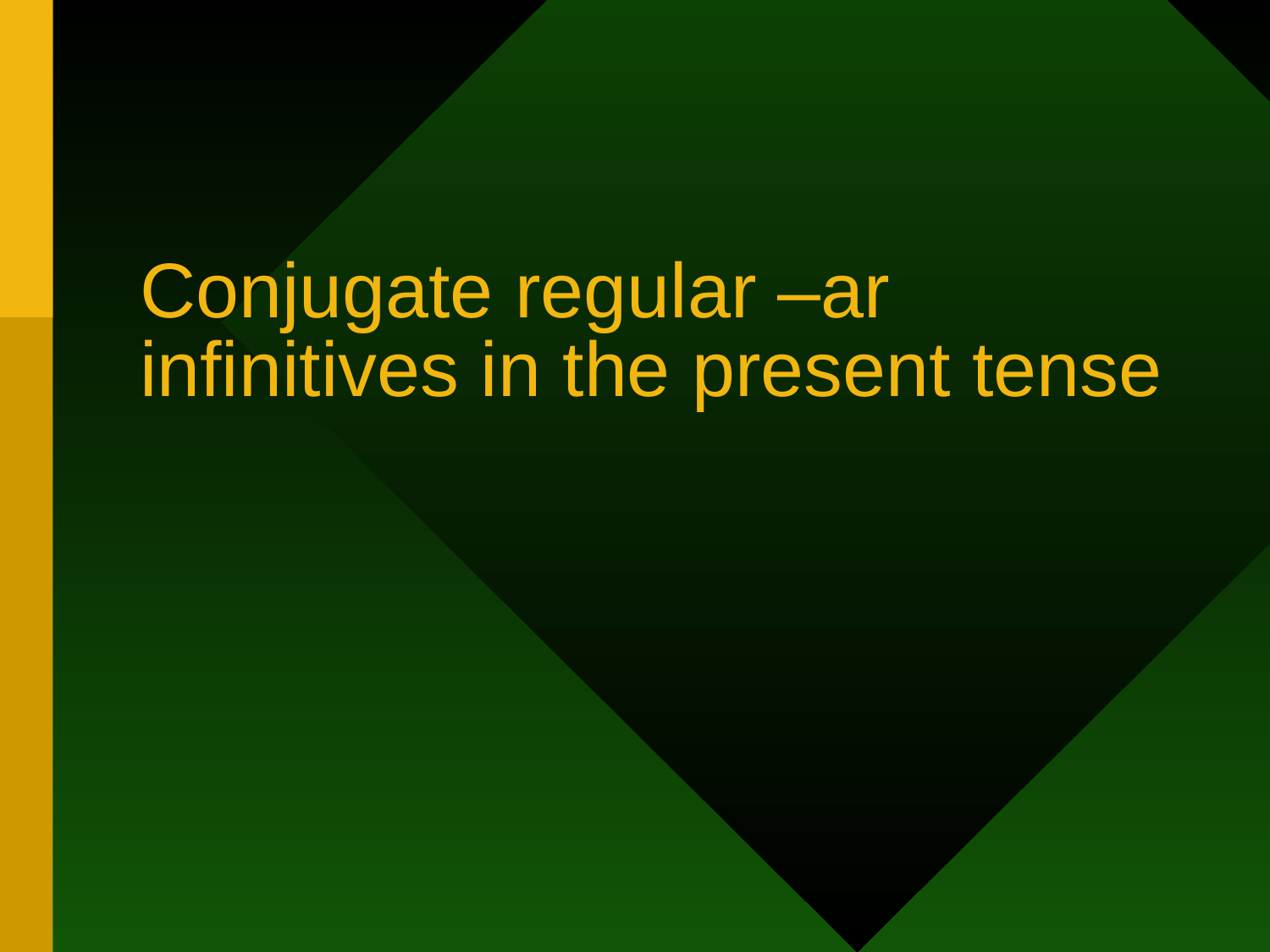

# Conjugate regular –ar infinitives in the present tense